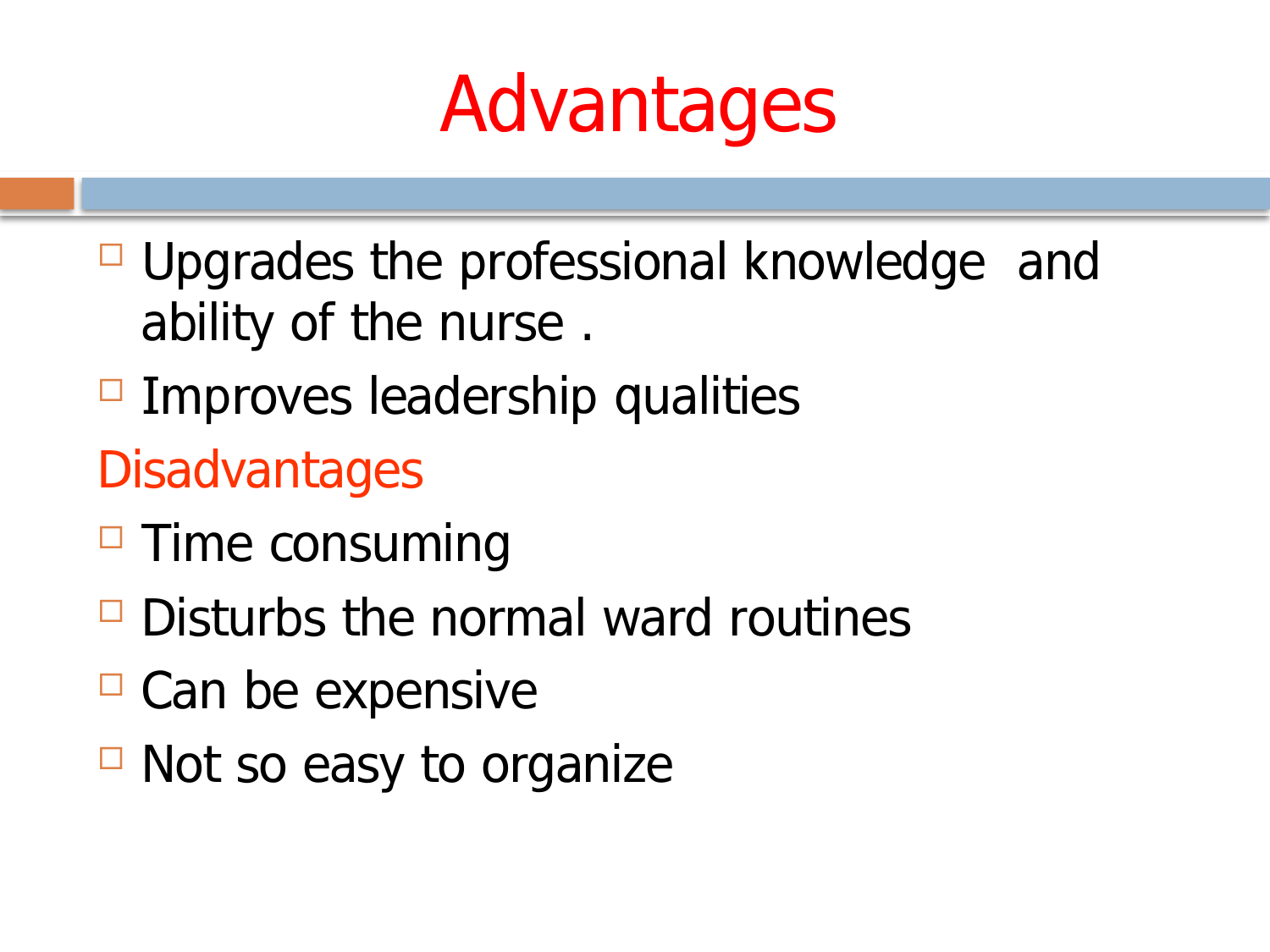

# Advantages
Upgrades the professional knowledge  and ability of the nurse .
Improves leadership qualities
Disadvantages
Time consuming
Disturbs the normal ward routines
Can be expensive
Not so easy to organize